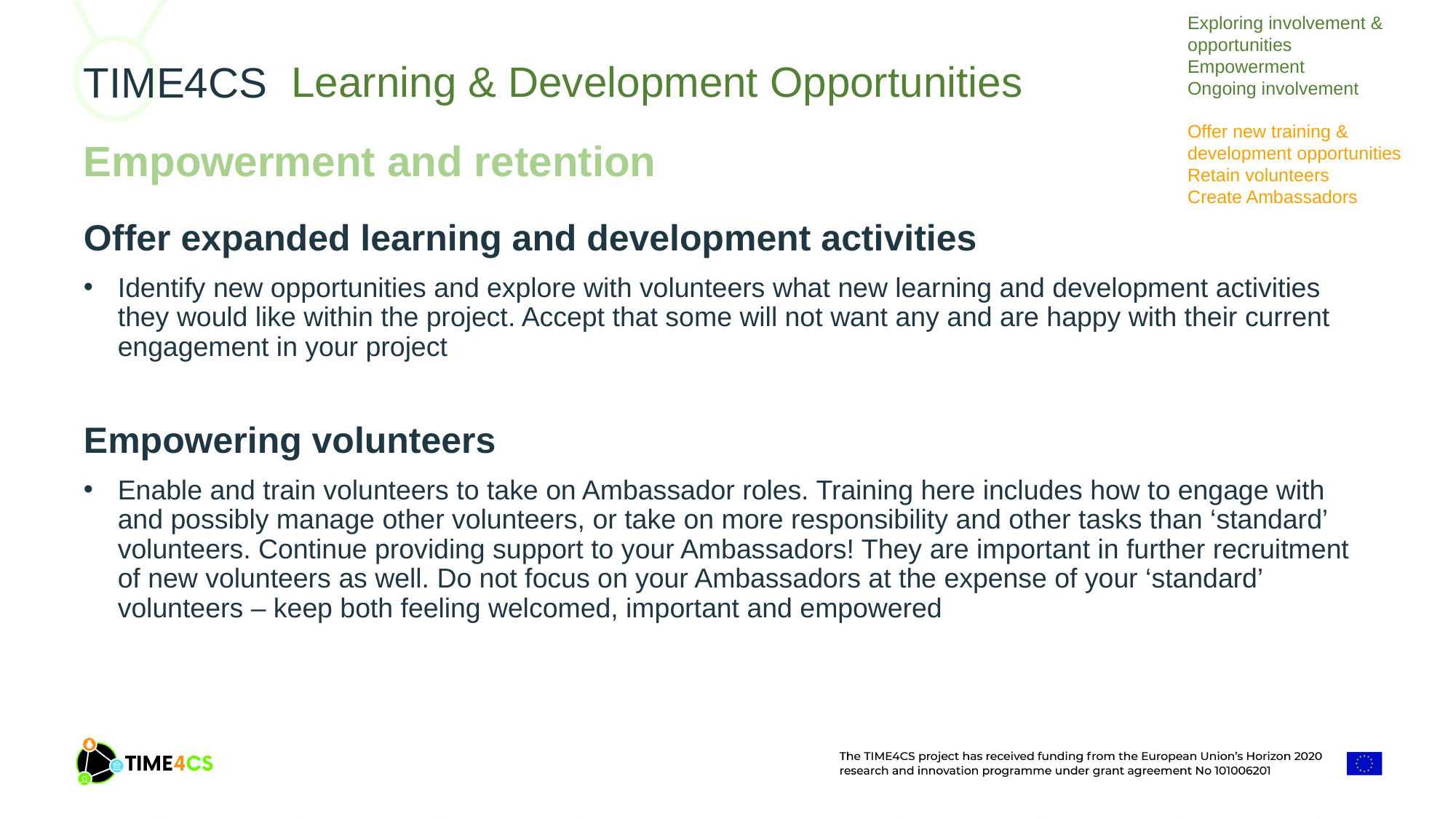

Exploring involvement & opportunities
Empowerment
Ongoing involvement
Learning & Development Opportunities
Offer new training & development opportunities
Retain volunteers
Create Ambassadors
Empowerment and retention
Offer expanded learning and development activities
Identify new opportunities and explore with volunteers what new learning and development activities they would like within the project. Accept that some will not want any and are happy with their current engagement in your project

Empowering volunteers
Enable and train volunteers to take on Ambassador roles. Training here includes how to engage with and possibly manage other volunteers, or take on more responsibility and other tasks than ‘standard’ volunteers. Continue providing support to your Ambassadors! They are important in further recruitment of new volunteers as well. Do not focus on your Ambassadors at the expense of your ‘standard’ volunteers – keep both feeling welcomed, important and empowered